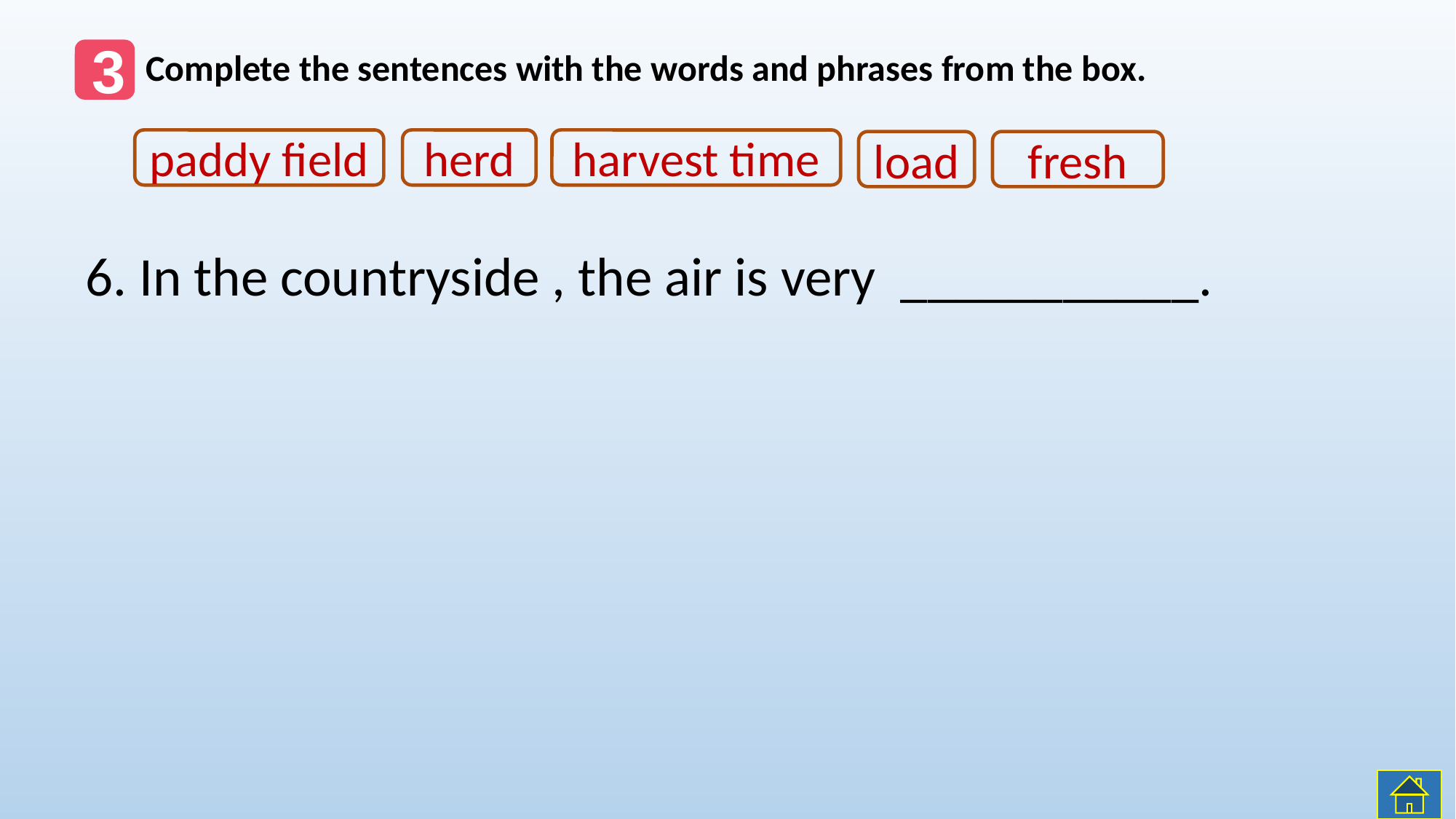

3

Complete the sentences with the words and phrases from the box.
paddy field
herd
harvest time
load
fresh
6. In the countryside , the air is very  ___________.